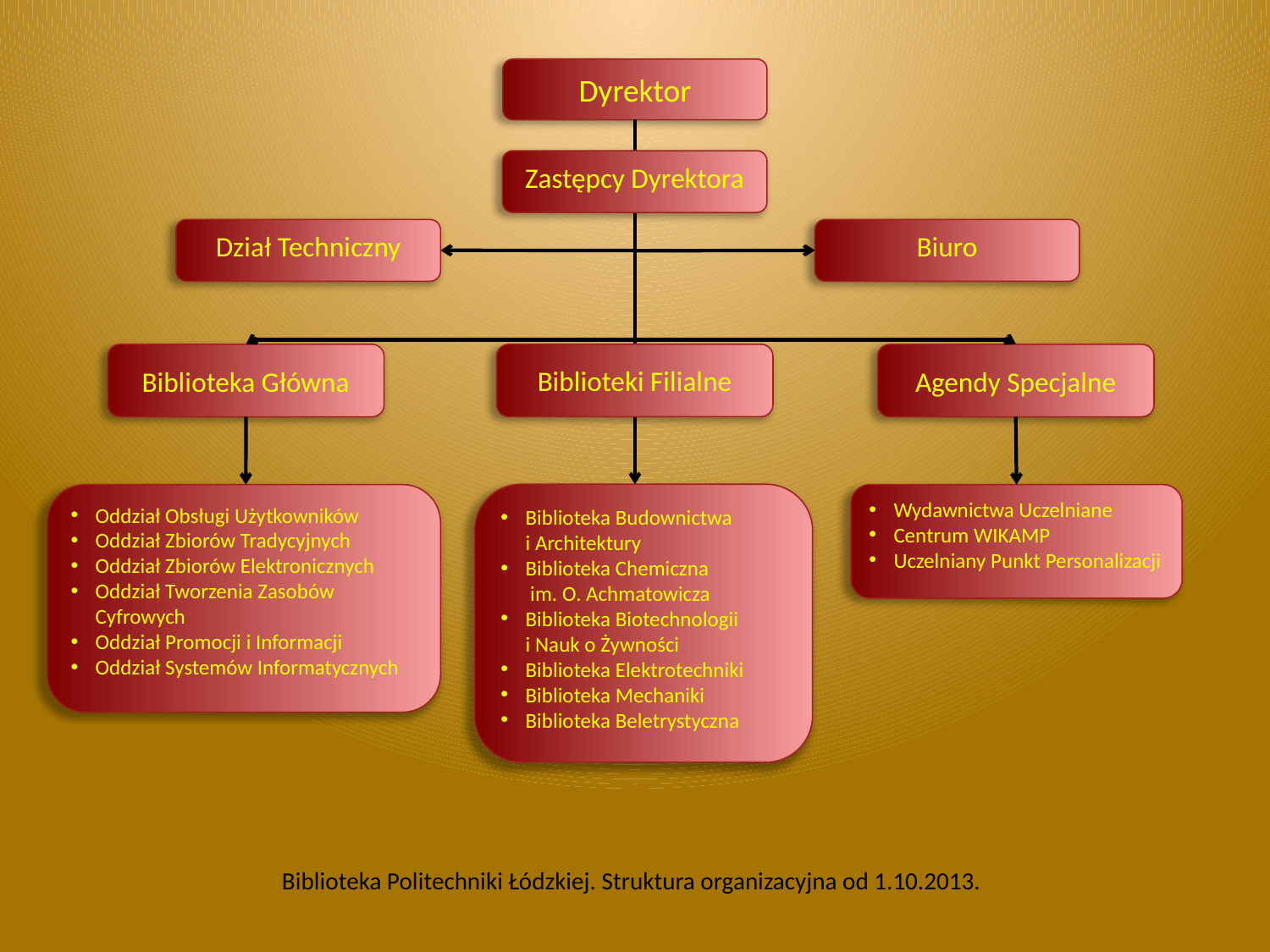

Dyrektor
Zastępcy Dyrektora
Dział Techniczny
Biuro
Biblioteki Filialne
Biblioteka Główna
Agendy Specjalne
Biblioteka Budownictwa
i Architektury
Biblioteka Chemiczna
 im. O. Achmatowicza
Biblioteka Biotechnologii
i Nauk o Żywności
Biblioteka Elektrotechniki
Biblioteka Mechaniki
Biblioteka Beletrystyczna

Oddział Obsługi Użytkowników
Oddział Zbiorów Tradycyjnych
Oddział Zbiorów Elektronicznych
Oddział Tworzenia Zasobów Cyfrowych
Oddział Promocji i Informacji
Oddział Systemów Informatycznych

Wydawnictwa Uczelniane
Centrum WIKAMP
Uczelniany Punkt Personalizacji
Biblioteka Politechniki Łódzkiej. Struktura organizacyjna od 1.10.2013.